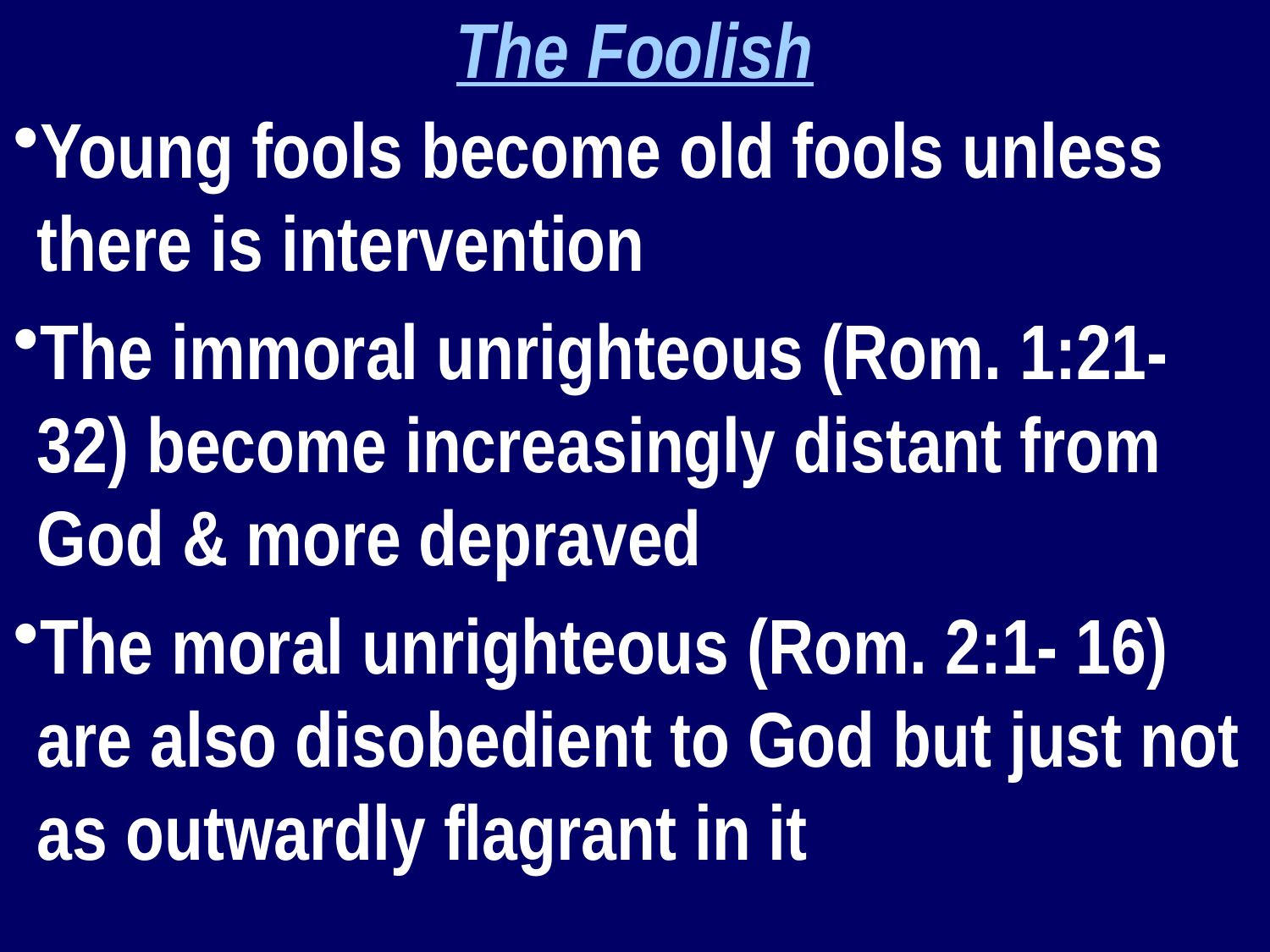

The Foolish
Young fools become old fools unless there is intervention
The immoral unrighteous (Rom. 1:21-32) become increasingly distant from God & more depraved
The moral unrighteous (Rom. 2:1- 16) are also disobedient to God but just not as outwardly flagrant in it